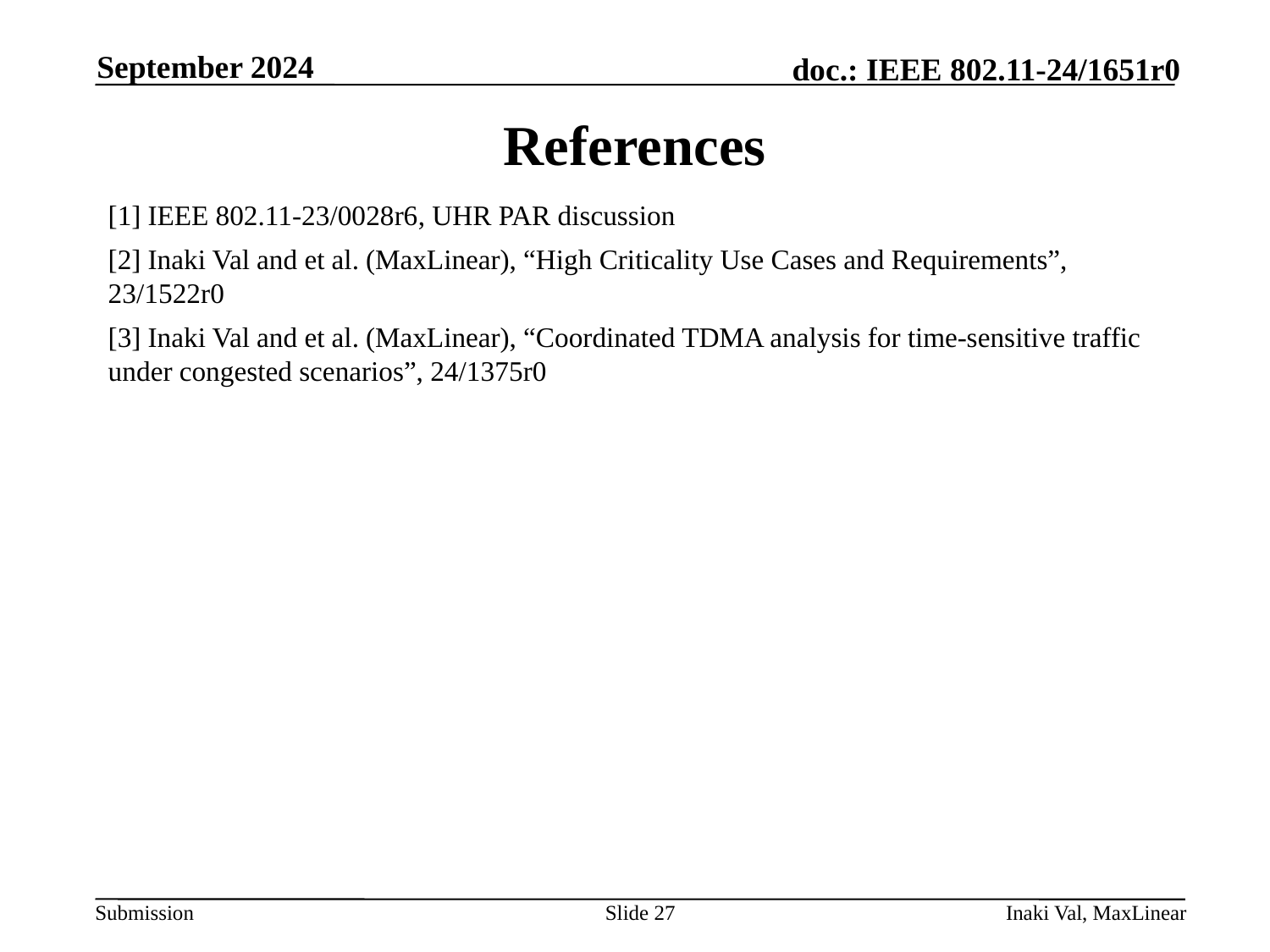

September 2024
# References
[1] IEEE 802.11-23/0028r6, UHR PAR discussion
[2] Inaki Val and et al. (MaxLinear), “High Criticality Use Cases and Requirements”, 23/1522r0
[3] Inaki Val and et al. (MaxLinear), “Coordinated TDMA analysis for time-sensitive traffic under congested scenarios”, 24/1375r0
Slide 27
Inaki Val, MaxLinear